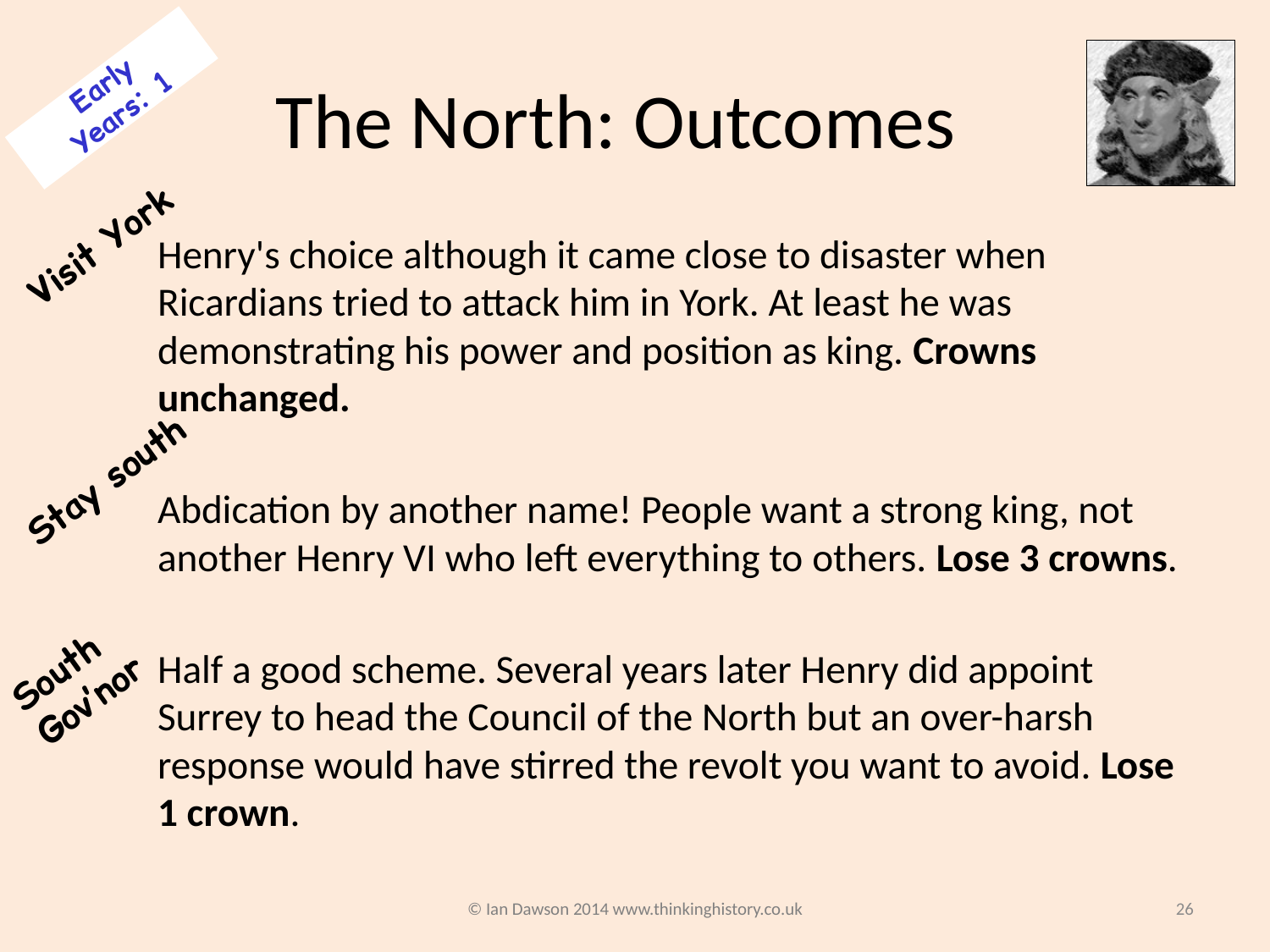

# The North: Outcomes
Early Years: 1
Visit York
Henry's choice although it came close to disaster when Ricardians tried to attack him in York. At least he was demonstrating his power and position as king. Crowns unchanged.

Abdication by another name! People want a strong king, not another Henry VI who left everything to others. Lose 3 crowns.

Half a good scheme. Several years later Henry did appoint Surrey to head the Council of the North but an over-harsh response would have stirred the revolt you want to avoid. Lose 1 crown.

Stay south
South Gov’nor
© Ian Dawson 2014 www.thinkinghistory.co.uk
26